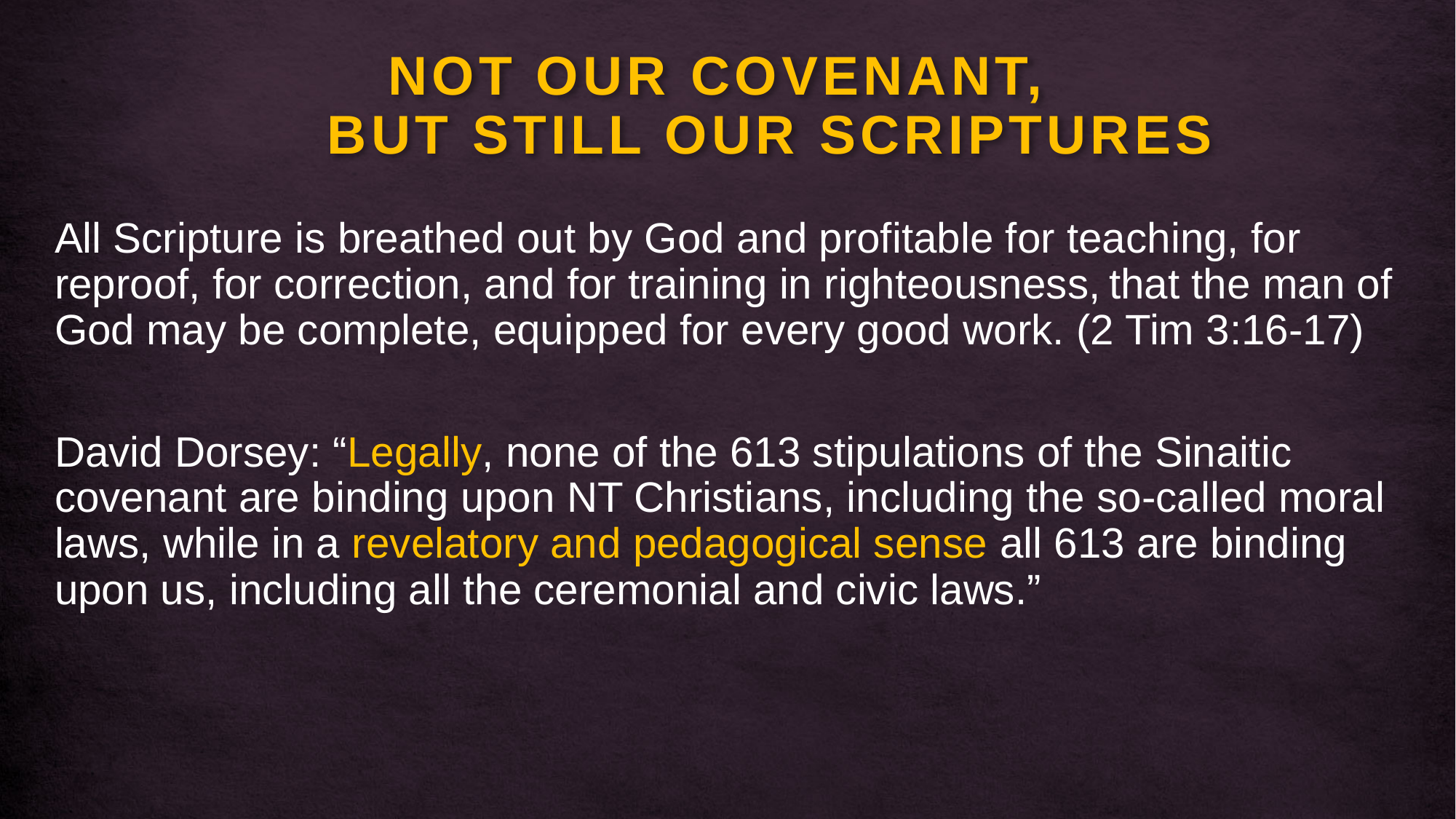

# NOT OUR COVENANT, BUT STILL OUR SCRIPTURES
All Scripture is breathed out by God and profitable for teaching, for reproof, for correction, and for training in righteousness, that the man of God may be complete, equipped for every good work. (2 Tim 3:16-17)

David Dorsey: “Legally, none of the 613 stipulations of the Sinaitic covenant are binding upon NT Christians, including the so-called moral laws, while in a revelatory and pedagogical sense all 613 are binding upon us, including all the ceremonial and civic laws.”